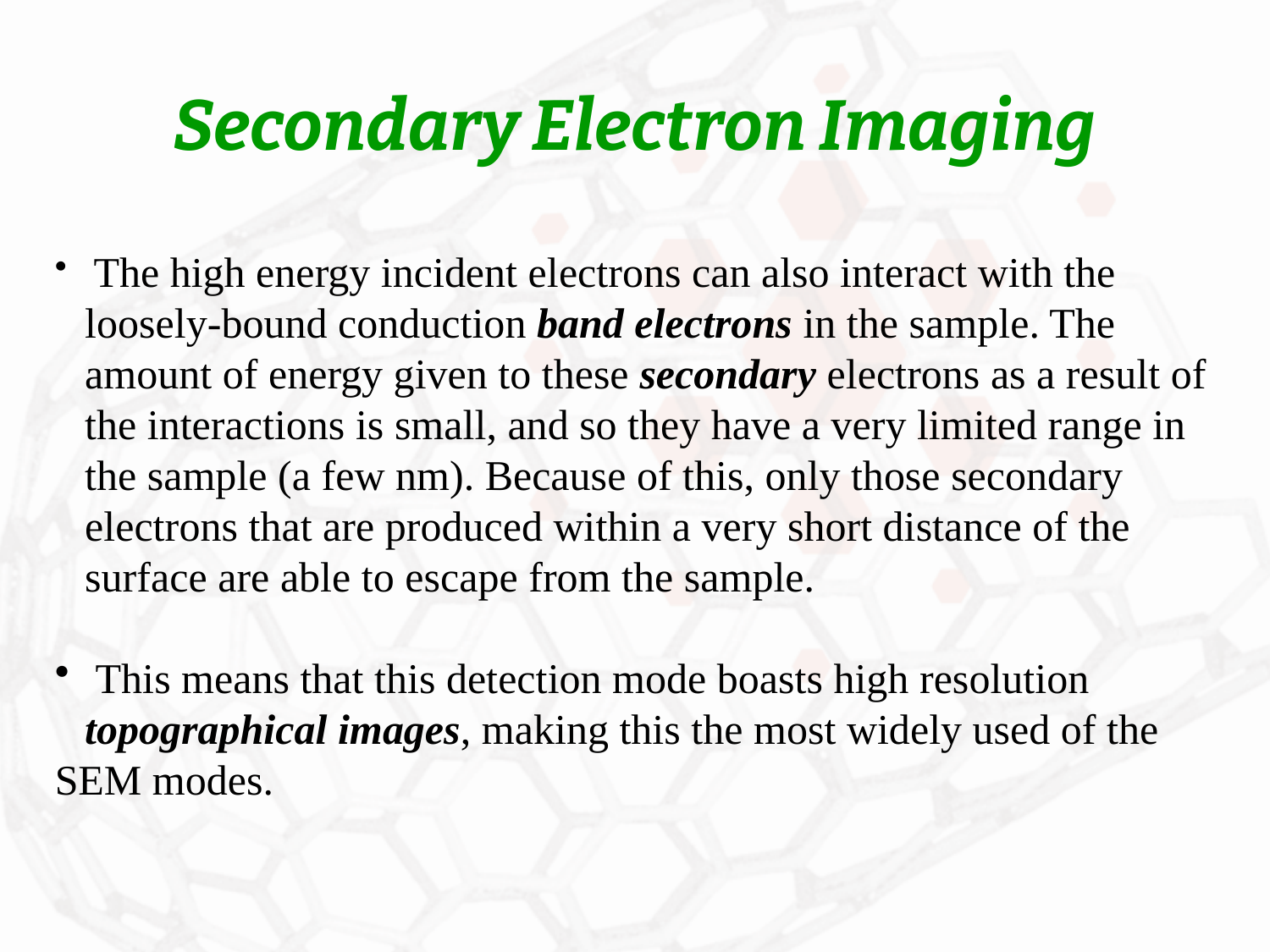

# Secondary Electron Imaging
 The high energy incident electrons can also interact with the loosely-bound conduction band electrons in the sample. The amount of energy given to these secondary electrons as a result of the interactions is small, and so they have a very limited range in the sample (a few nm). Because of this, only those secondary electrons that are produced within a very short distance of the surface are able to escape from the sample.

 This means that this detection mode boasts high resolution topographical images, making this the most widely used of the
SEM modes.